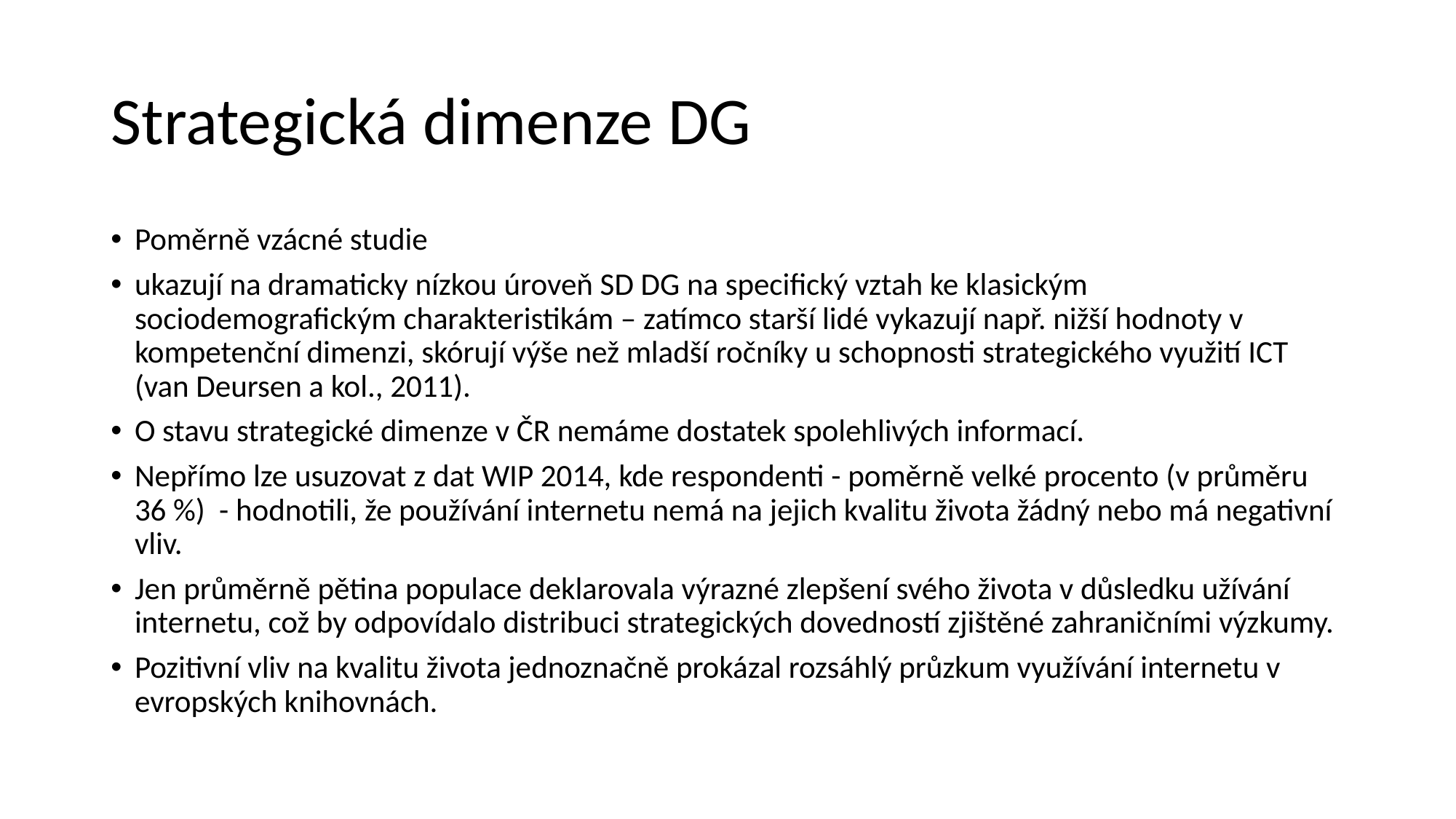

# Strategická dimenze DG
Poměrně vzácné studie
ukazují na dramaticky nízkou úroveň SD DG na specifický vztah ke klasickým sociodemografickým charakteristikám – zatímco starší lidé vykazují např. nižší hodnoty v kompetenční dimenzi, skórují výše než mladší ročníky u schopnosti strategického využití ICT (van Deursen a kol., 2011).
O stavu strategické dimenze v ČR nemáme dostatek spolehlivých informací.
Nepřímo lze usuzovat z dat WIP 2014, kde respondenti - poměrně velké procento (v průměru 36 %)  - hodnotili, že používání internetu nemá na jejich kvalitu života žádný nebo má negativní vliv.
Jen průměrně pětina populace deklarovala výrazné zlepšení svého života v důsledku užívání internetu, což by odpovídalo distribuci strategických dovedností zjištěné zahraničními výzkumy.
Pozitivní vliv na kvalitu života jednoznačně prokázal rozsáhlý průzkum využívání internetu v evropských knihovnách.